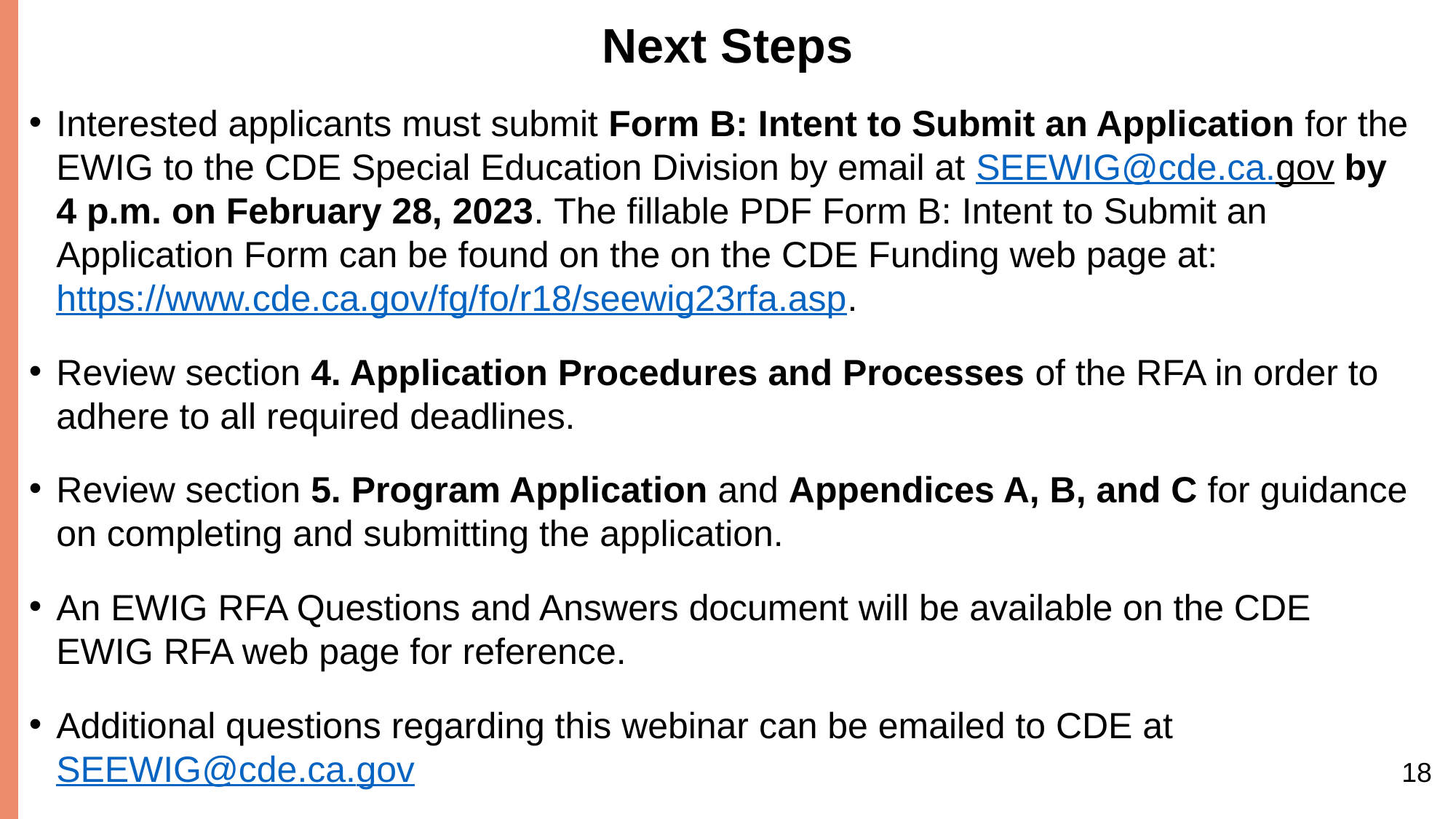

# Next Steps
Interested applicants must submit Form B: Intent to Submit an Application for the EWIG to the CDE Special Education Division by email at SEEWIG@cde.ca.gov by 4 p.m. on February 28, 2023. The fillable PDF Form B: Intent to Submit an Application Form can be found on the on the CDE Funding web page at: https://www.cde.ca.gov/fg/fo/r18/seewig23rfa.asp.
Review section 4. Application Procedures and Processes of the RFA in order to adhere to all required deadlines.
Review section 5. Program Application and Appendices A, B, and C for guidance on completing and submitting the application.
An EWIG RFA Questions and Answers document will be available on the CDE EWIG RFA web page for reference.
Additional questions regarding this webinar can be emailed to CDE at SEEWIG@cde.ca.gov
18